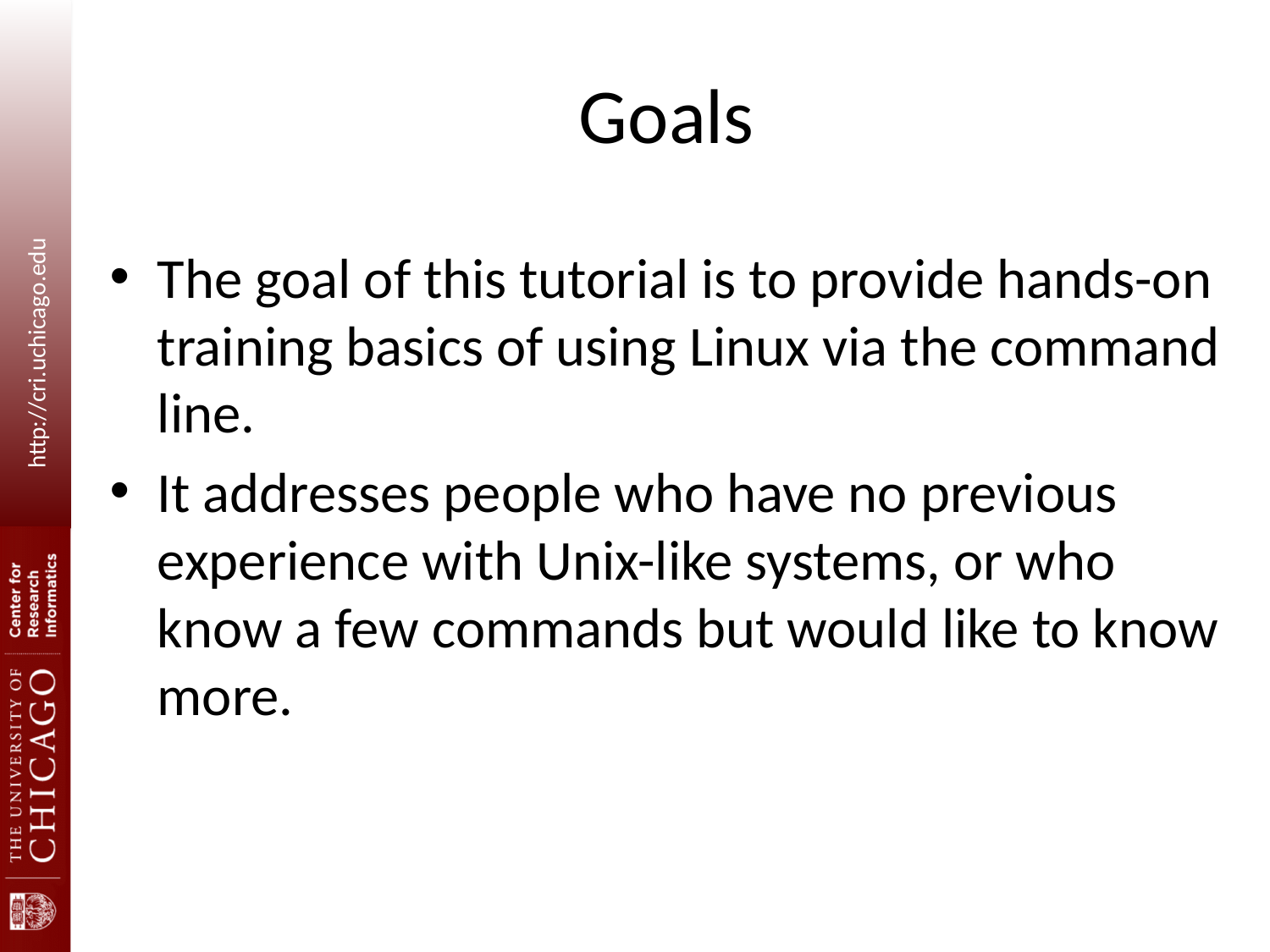

# Goals
The goal of this tutorial is to provide hands-on training basics of using Linux via the command line.
It addresses people who have no previous experience with Unix-like systems, or who know a few commands but would like to know more.